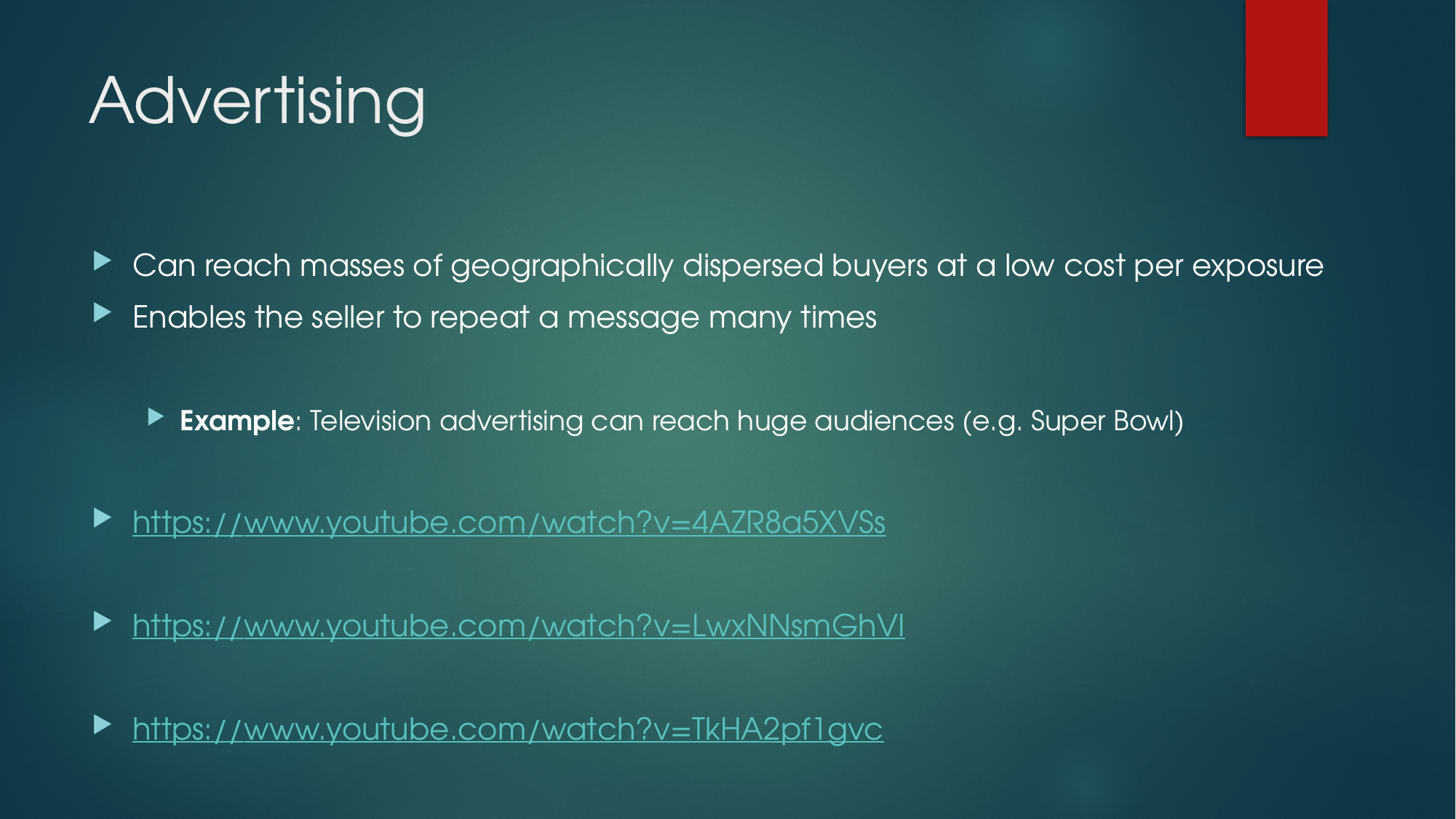

# Advertising
Can reach masses of geographically dispersed buyers at a low cost per exposure
Enables the seller to repeat a message many times

Example: Television advertising can reach huge audiences (e.g. Super Bowl)

https://www.youtube.com/watch?v=4AZR8a5XVSs

https://www.youtube.com/watch?v=LwxNNsmGhVI

https://www.youtube.com/watch?v=TkHA2pf1gvc